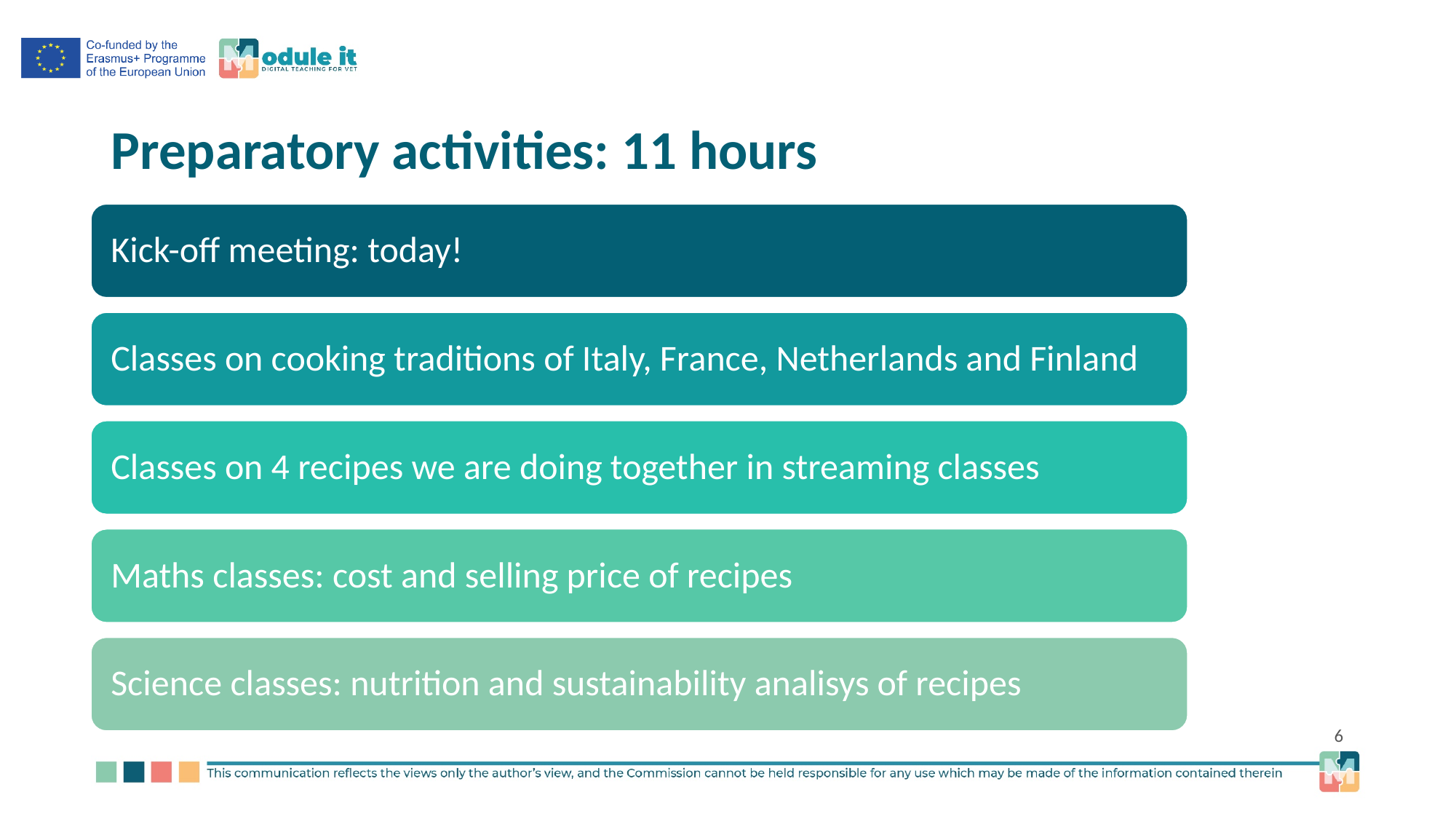

# Preparatory activities: 11 hours

Kick-off meeting: today!
Classes on cooking traditions of Italy, France, Netherlands and Finland
Classes on 4 recipes we are doing together in streaming classes
Maths classes: cost and selling price of recipes
Science classes: nutrition and sustainability analisys of recipes